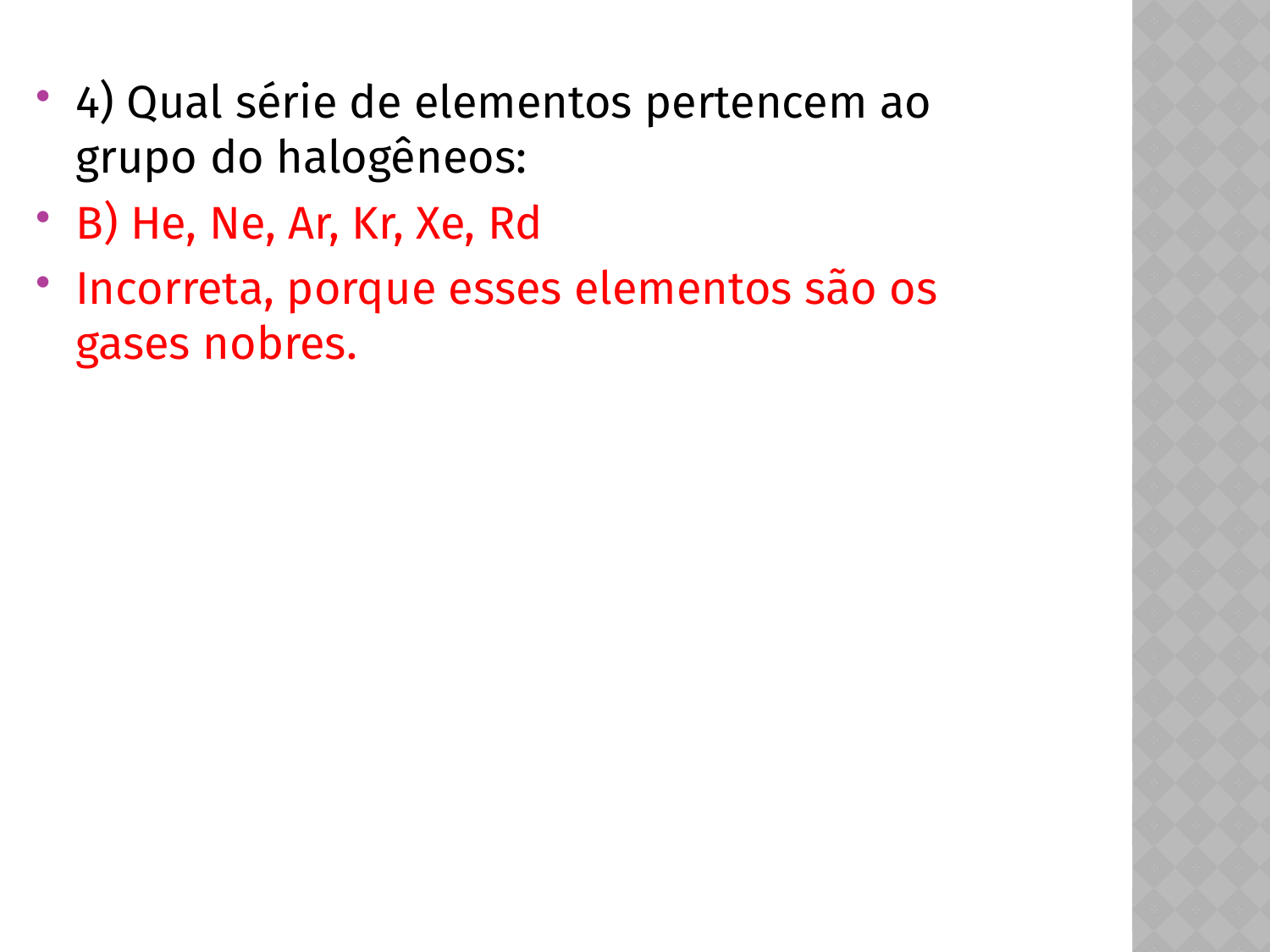

4) Qual série de elementos pertencem ao grupo do halogêneos:
B) He, Ne, Ar, Kr, Xe, Rd
Incorreta, porque esses elementos são os gases nobres.